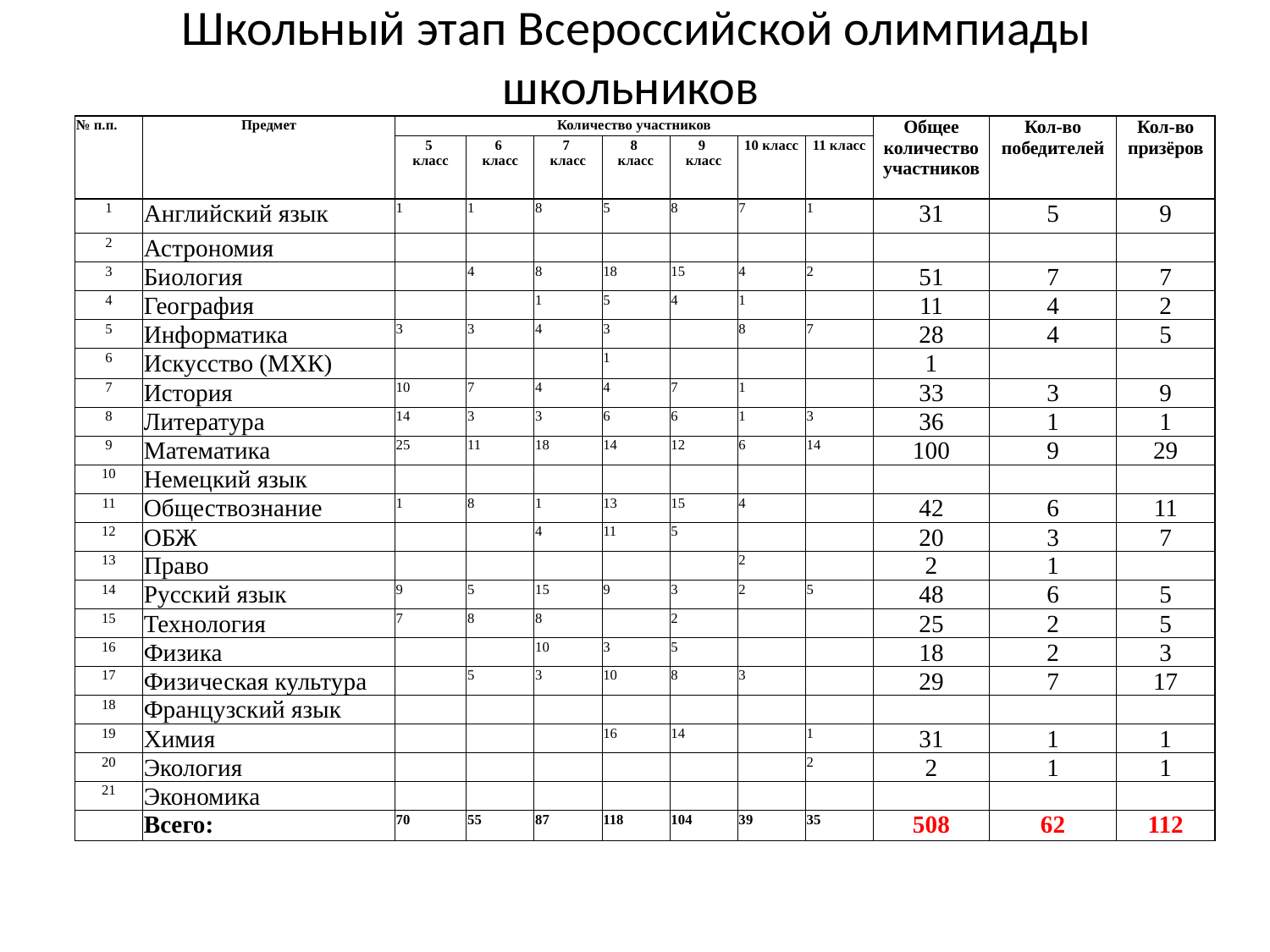

# Школьный этап Всероссийской олимпиады школьников
| № п.п. | Предмет | Количество участников |  |  |  |  |  |  | Общее количество участников | Кол-во победителей | Кол-во призёров |
| --- | --- | --- | --- | --- | --- | --- | --- | --- | --- | --- | --- |
|  |  | 5 класс | 6 класс | 7 класс | 8 класс | 9 класс | 10 класс | 11 класс |  |  |  |
| 1 | Английский язык | 1 | 1 | 8 | 5 | 8 | 7 | 1 | 31 | 5 | 9 |
| 2 | Астрономия |  |  |  |  |  |  |  |  |  |  |
| 3 | Биология |  | 4 | 8 | 18 | 15 | 4 | 2 | 51 | 7 | 7 |
| 4 | География |  |  | 1 | 5 | 4 | 1 |  | 11 | 4 | 2 |
| 5 | Информатика | 3 | 3 | 4 | 3 |  | 8 | 7 | 28 | 4 | 5 |
| 6 | Искусство (МХК) |  |  |  | 1 |  |  |  | 1 |  |  |
| 7 | История | 10 | 7 | 4 | 4 | 7 | 1 |  | 33 | 3 | 9 |
| 8 | Литература | 14 | 3 | 3 | 6 | 6 | 1 | 3 | 36 | 1 | 1 |
| 9 | Математика | 25 | 11 | 18 | 14 | 12 | 6 | 14 | 100 | 9 | 29 |
| 10 | Немецкий язык |  |  |  |  |  |  |  |  |  |  |
| 11 | Обществознание | 1 | 8 | 1 | 13 | 15 | 4 |  | 42 | 6 | 11 |
| 12 | ОБЖ |  |  | 4 | 11 | 5 |  |  | 20 | 3 | 7 |
| 13 | Право |  |  |  |  |  | 2 |  | 2 | 1 |  |
| 14 | Русский язык | 9 | 5 | 15 | 9 | 3 | 2 | 5 | 48 | 6 | 5 |
| 15 | Технология | 7 | 8 | 8 |  | 2 |  |  | 25 | 2 | 5 |
| 16 | Физика |  |  | 10 | 3 | 5 |  |  | 18 | 2 | 3 |
| 17 | Физическая культура |  | 5 | 3 | 10 | 8 | 3 |  | 29 | 7 | 17 |
| 18 | Французский язык |  |  |  |  |  |  |  |  |  |  |
| 19 | Химия |  |  |  | 16 | 14 |  | 1 | 31 | 1 | 1 |
| 20 | Экология |  |  |  |  |  |  | 2 | 2 | 1 | 1 |
| 21 | Экономика |  |  |  |  |  |  |  |  |  |  |
|  | Всего: | 70 | 55 | 87 | 118 | 104 | 39 | 35 | 508 | 62 | 112 |